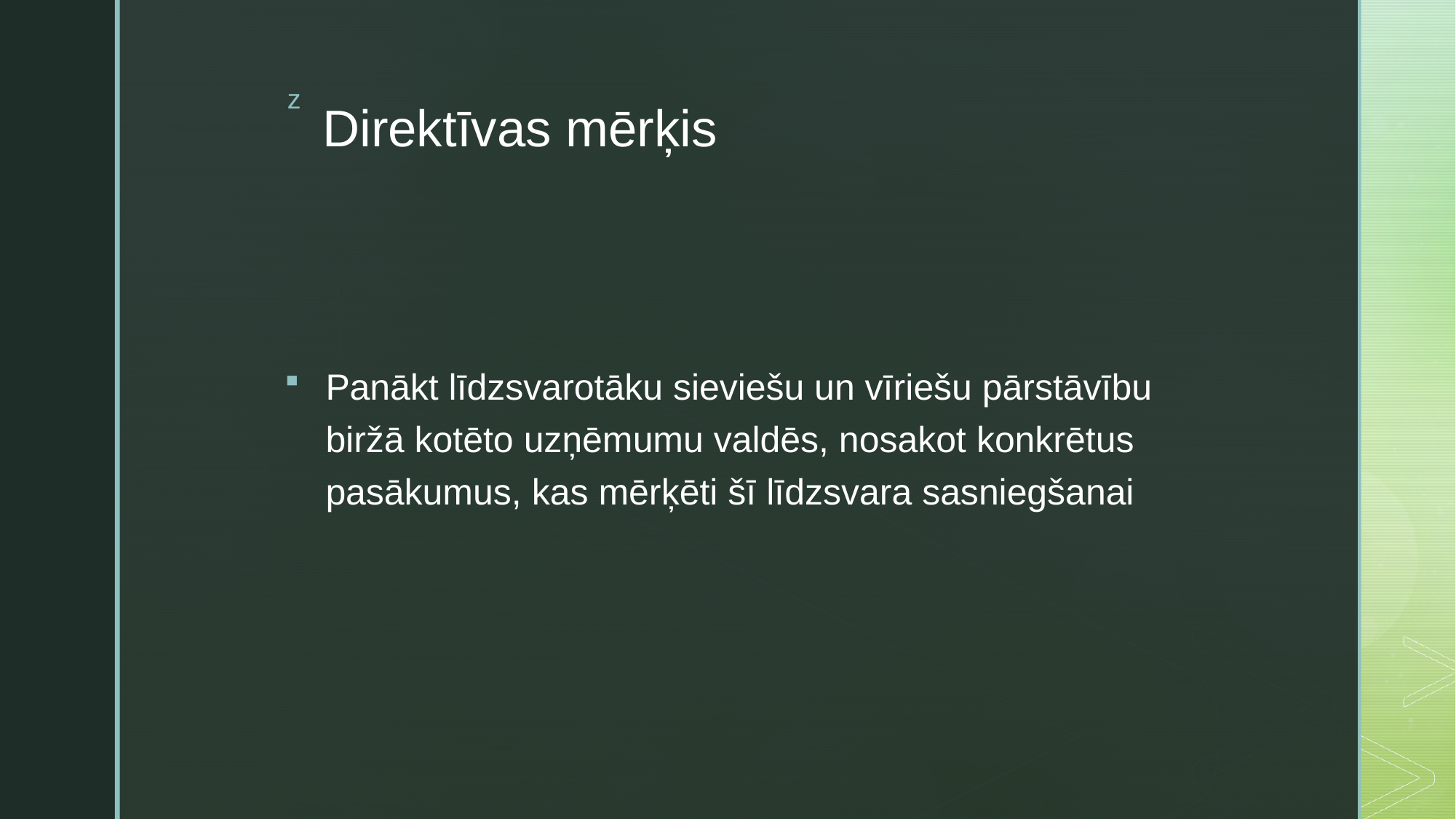

# Direktīvas mērķis
Panākt līdzsvarotāku sieviešu un vīriešu pārstāvību biržā kotēto uzņēmumu valdēs, nosakot konkrētus pasākumus, kas mērķēti šī līdzsvara sasniegšanai